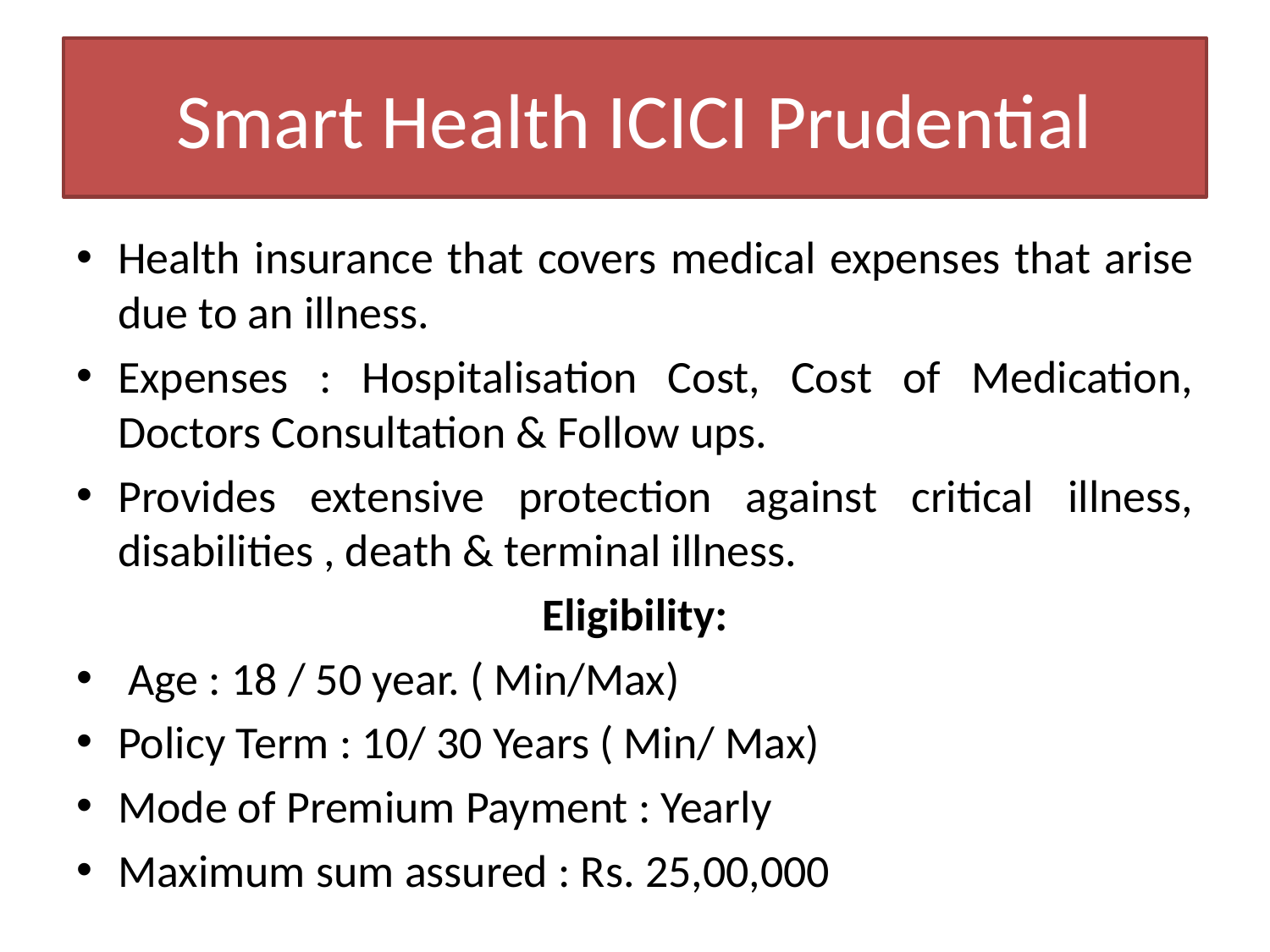

# Smart Health ICICI Prudential
Health insurance that covers medical expenses that arise due to an illness.
Expenses : Hospitalisation Cost, Cost of Medication, Doctors Consultation & Follow ups.
Provides extensive protection against critical illness, disabilities , death & terminal illness.
Eligibility:
 Age : 18 / 50 year. ( Min/Max)
Policy Term : 10/ 30 Years ( Min/ Max)
Mode of Premium Payment : Yearly
Maximum sum assured : Rs. 25,00,000